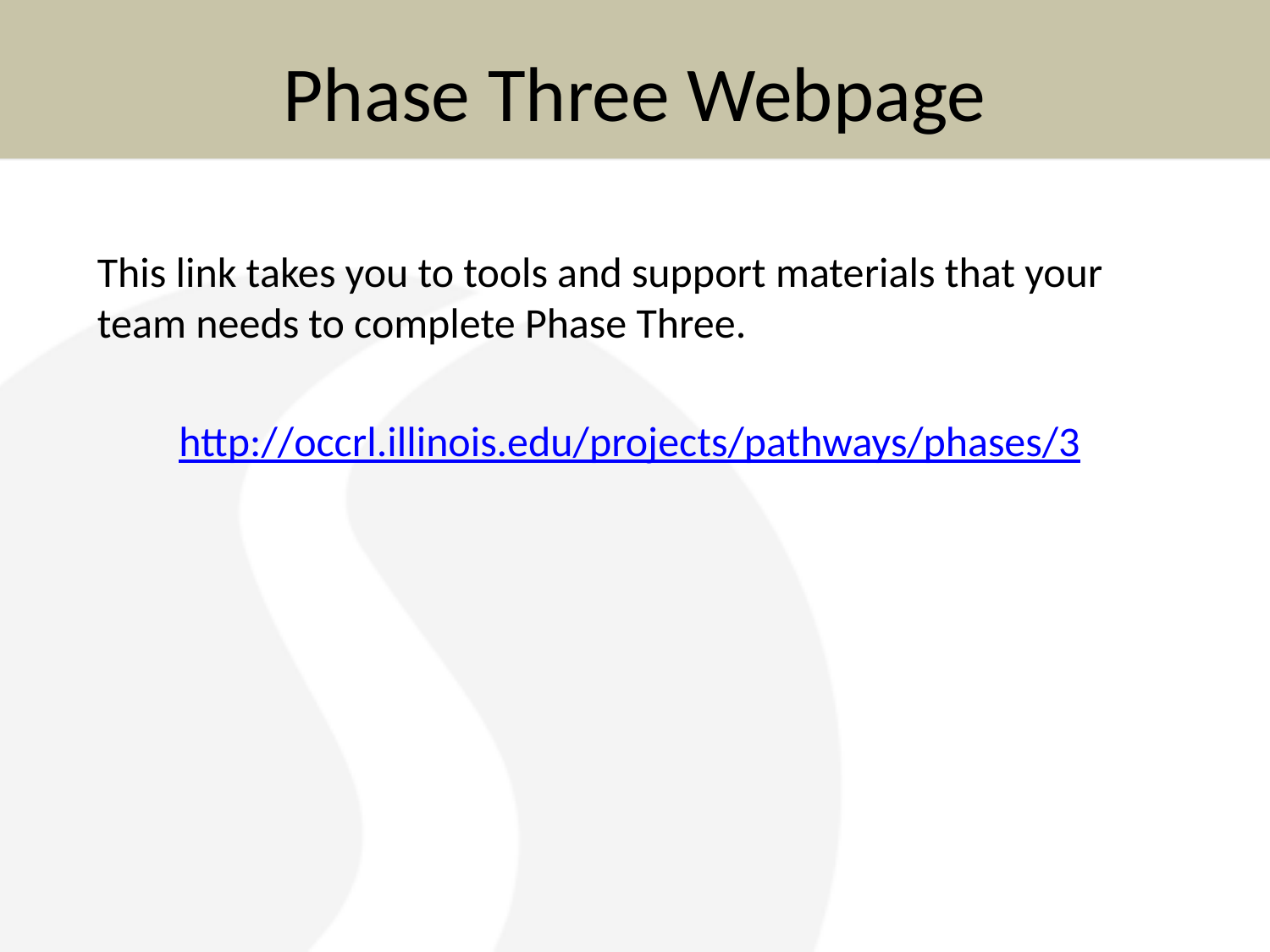

# Phase Three Webpage

This link takes you to tools and support materials that your team needs to complete Phase Three.

http://occrl.illinois.edu/projects/pathways/phases/3